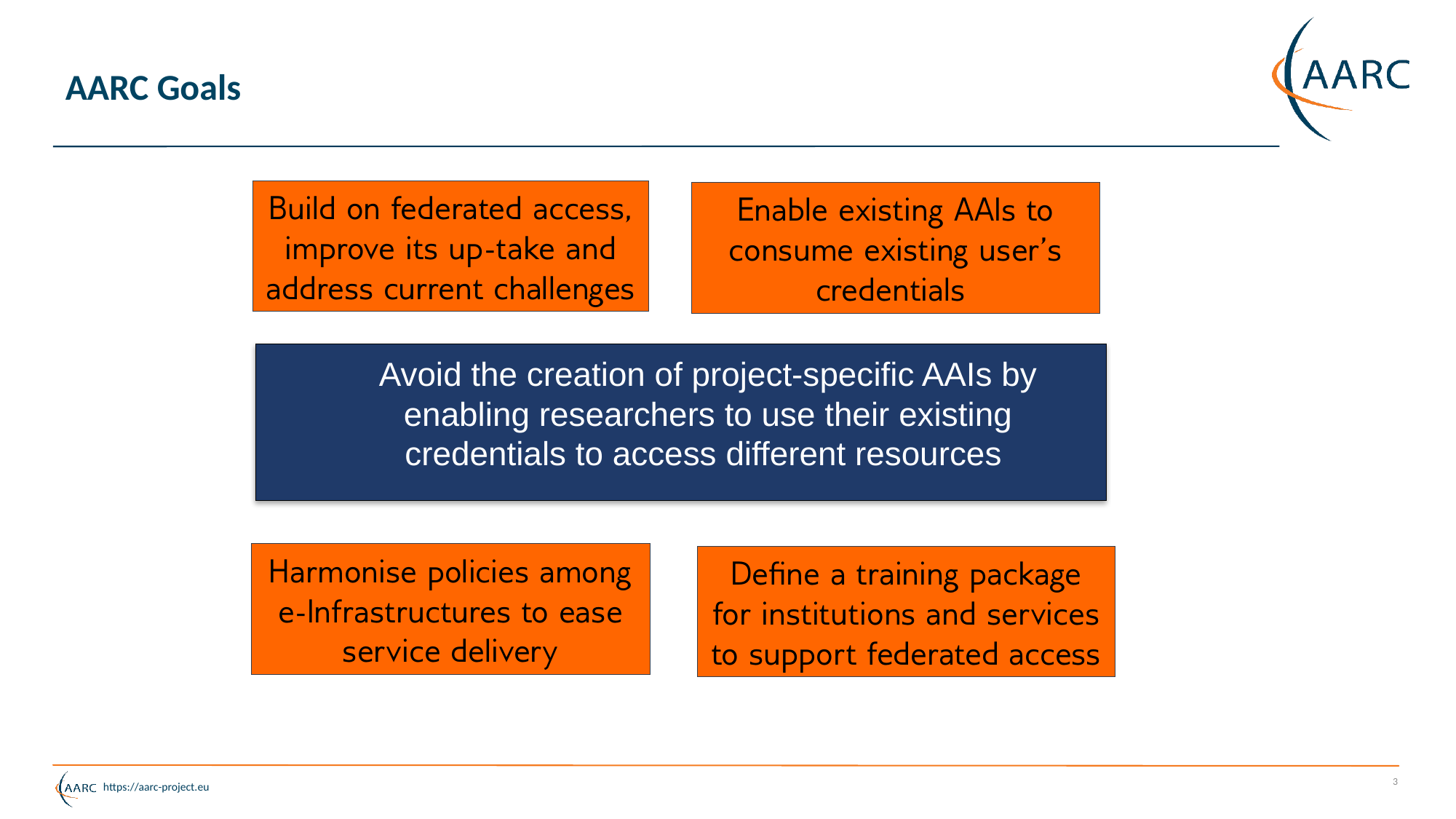

# AARC Goals
Build on federated access, improve its up-take and address current challenges
Enable existing AAIs to consume existing user’s credentials
Avoid the creation of project-specific AAIs by enabling researchers to use their existing credentials to access different resources

Harmonise policies among e-Infrastructures to ease service delivery
Define a training package for institutions and services to support federated access
3